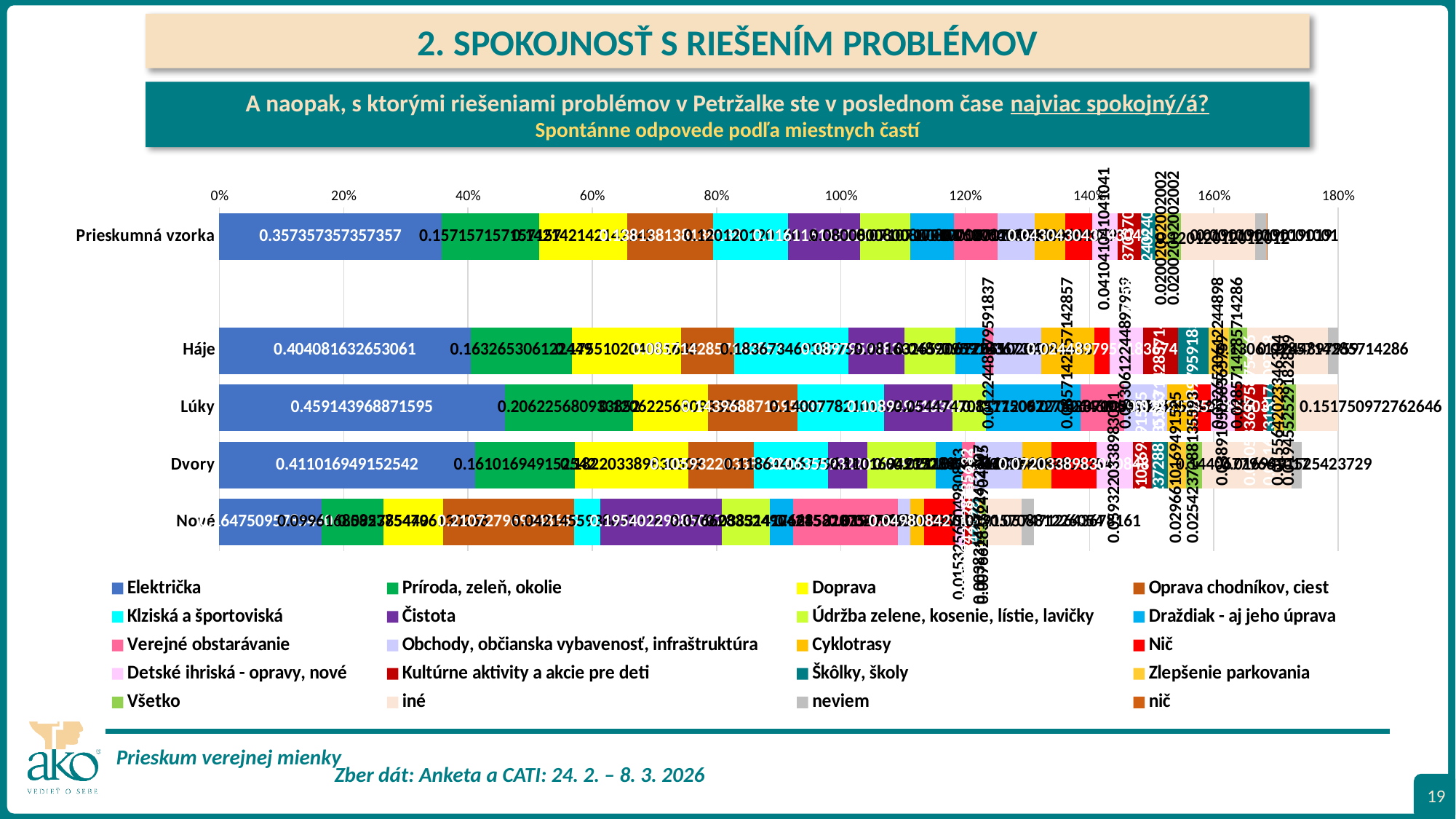

2. SPOKOJNOSŤ S RIEŠENÍM PROBLÉMOV
A naopak, s ktorými riešeniami problémov v Petržalke ste v poslednom čase najviac spokojný/á?
Spontánne odpovede podľa miestnych častí

### Chart

| Category | Električka | Príroda, zeleň, okolie | Doprava  | Oprava chodníkov, ciest | Klziská a športoviská | Čistota | Údržba zelene, kosenie, lístie, lavičky | Draždiak - aj jeho úprava | Verejné obstarávanie | Obchody, občianska vybavenosť, infraštruktúra | Cyklotrasy | Nič | Detské ihriská - opravy, nové | Kultúrne aktivity a akcie pre deti | Škôlky, školy | Zlepšenie parkovania | Všetko | iné | neviem | nič |
|---|---|---|---|---|---|---|---|---|---|---|---|---|---|---|---|---|---|---|---|---|
| Prieskumná vzorka | 0.35735735735735735 | 0.15715715715715717 | 0.14214214214214216 | 0.13813813813813813 | 0.12012012012012012 | 0.11611611611611611 | 0.0800800800800801 | 0.07107107107107108 | 0.07007007007007007 | 0.06006006006006006 | 0.04904904904904905 | 0.043043043043043044 | 0.041041041041041046 | 0.037037037037037035 | 0.024024024024024024 | 0.020020020020020023 | 0.020020020020020023 | 0.12012012012012012 | 0.01901901901901902 | 0.001001001001001001 |
|  | None | None | None | None | None | None | None | None | None | None | None | None | None | None | None | None | None | None | None | None |
| Háje | 0.40408163265306124 | 0.163265306122449 | 0.17551020408163265 | 0.08571428571428572 | 0.1836734693877551 | 0.08979591836734693 | 0.0816326530612245 | 0.0489795918367347 | 0.012244897959183675 | 0.07755102040816327 | 0.08571428571428572 | 0.02448979591836735 | 0.053061224489795916 | 0.05714285714285714 | 0.0489795918367347 | 0.0326530612244898 | 0.02857142857142857 | 0.1306122448979592 | 0.02857142857142857 | 0.004081632653061225 |
| Lúky | 0.4591439688715953 | 0.20622568093385216 | 0.12062256809338522 | 0.14396887159533076 | 0.14007782101167315 | 0.10894941634241245 | 0.054474708171206226 | 0.1517509727626459 | 0.07003891050583658 | 0.07003891050583658 | 0.042801556420233464 | 0.027237354085603113 | 0.038910505836575876 | 0.05058365758754864 | 0.011673151750972763 | 0.01556420233463035 | 0.019455252918287938 | 0.15175097276264593 | 0.011673151750972763 | None |
| Dvory | 0.41101694915254233 | 0.1610169491525424 | 0.1822033898305085 | 0.1059322033898305 | 0.11864406779661017 | 0.0635593220338983 | 0.11016949152542374 | 0.04237288135593221 | 0.021186440677966104 | 0.07627118644067797 | 0.046610169491525424 | 0.07203389830508475 | 0.059322033898305086 | 0.029661016949152543 | 0.02542372881355932 | 0.029661016949152543 | 0.02542372881355932 | 0.1440677966101695 | 0.01694915254237288 | None |
| Nové | 0.1647509578544061 | 0.0996168582375479 | 0.09578544061302682 | 0.21072796934865898 | 0.0421455938697318 | 0.1954022988505747 | 0.07662835249042145 | 0.038314176245210725 | 0.1685823754789272 | 0.019157088122605363 | 0.022988505747126436 | 0.04980842911877395 | 0.015325670498084292 | 0.011494252873563218 | 0.011494252873563218 | 0.003831417624521073 | 0.007662835249042146 | 0.05747126436781609 | 0.019157088122605363 | None |
19